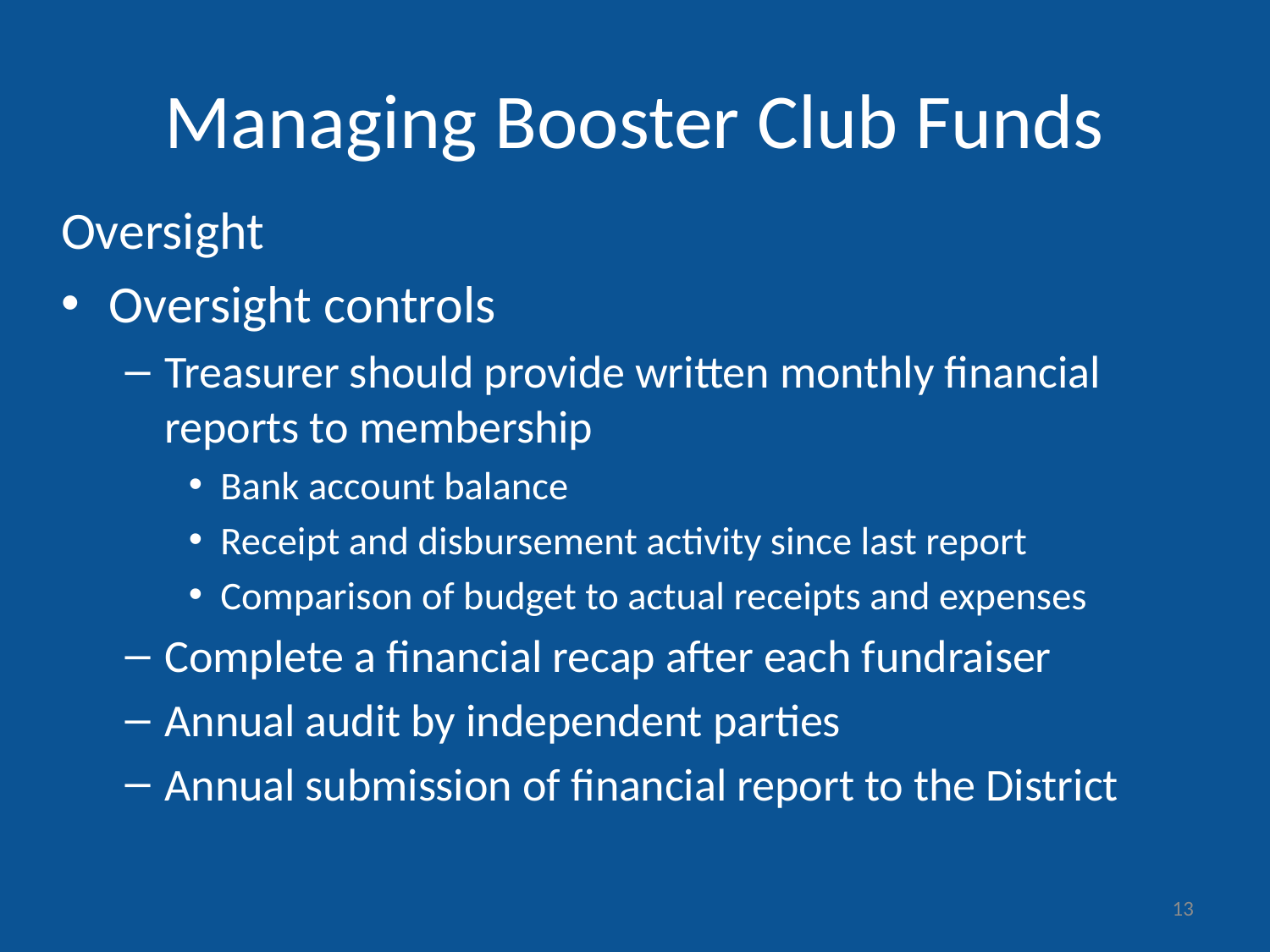

# Managing Booster Club Funds
Oversight
Oversight controls
Treasurer should provide written monthly financial reports to membership
Bank account balance
Receipt and disbursement activity since last report
Comparison of budget to actual receipts and expenses
Complete a financial recap after each fundraiser
Annual audit by independent parties
Annual submission of financial report to the District
13